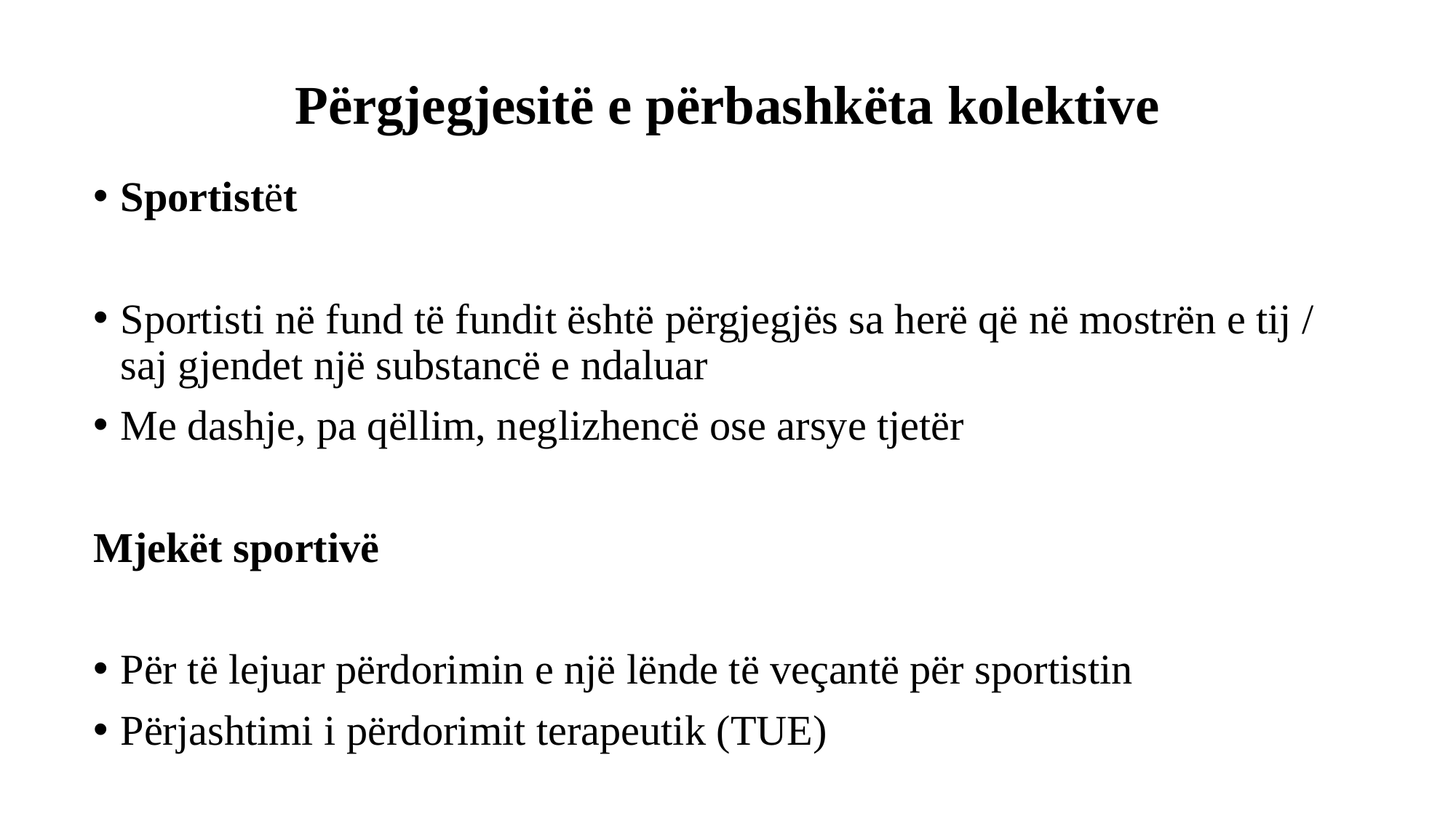

# Përgjegjesitë e përbashkëta kolektive
Sportistët

Sportisti në fund të fundit është përgjegjës sa herë që në mostrën e tij / saj gjendet një substancë e ndaluar
Me dashje, pa qëllim, neglizhencë ose arsye tjetër

Mjekët sportivë

Për të lejuar përdorimin e një lënde të veçantë për sportistin
Përjashtimi i përdorimit terapeutik (TUE)